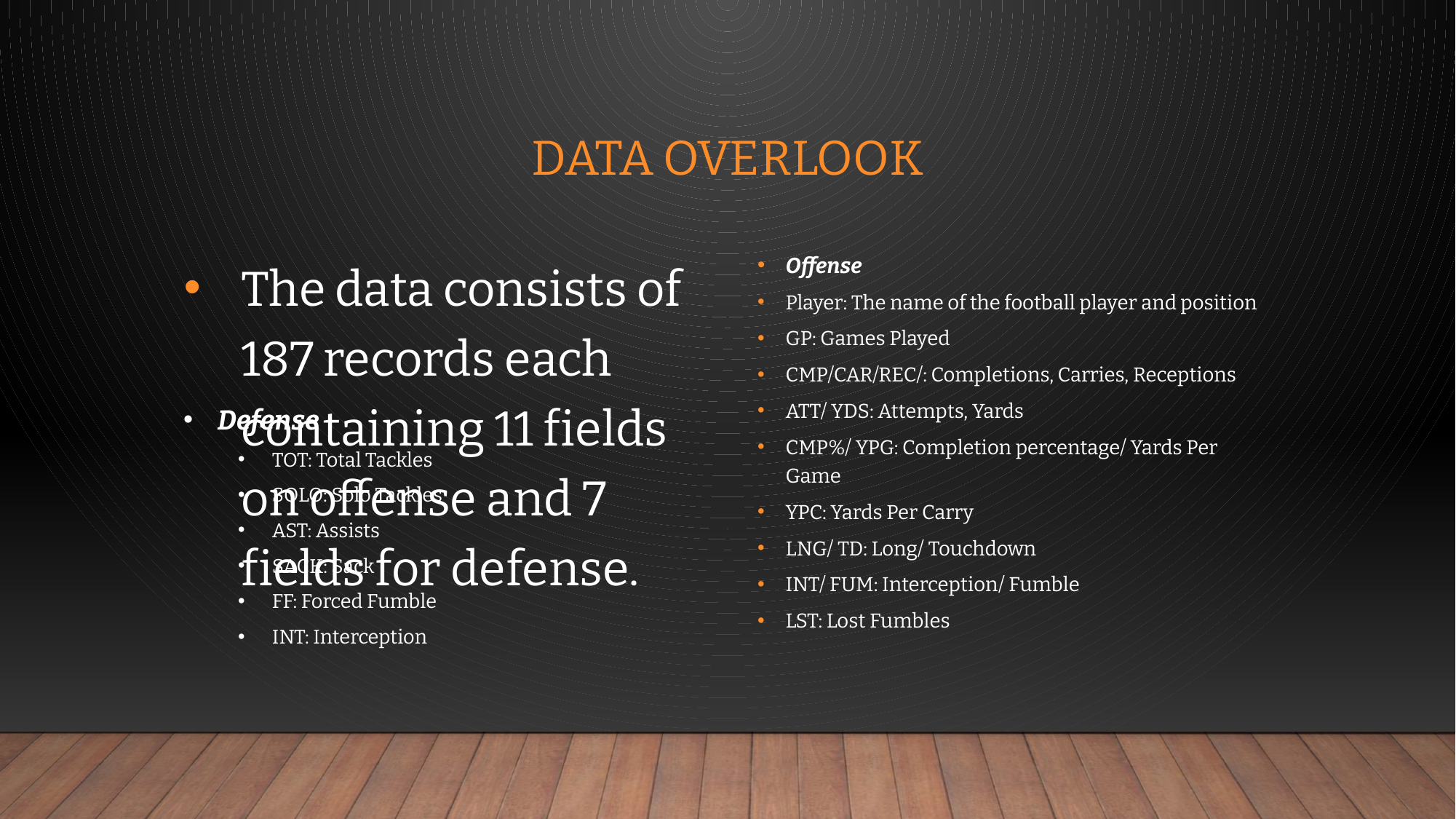

# Data overlook
The data consists of 187 records each containing 11 fields on offense and 7 fields for defense.
Offense
Player: The name of the football player and position
GP: Games Played
CMP/CAR/REC/: Completions, Carries, Receptions
ATT/ YDS: Attempts, Yards
CMP%/ YPG: Completion percentage/ Yards Per Game
YPC: Yards Per Carry
LNG/ TD: Long/ Touchdown
INT/ FUM: Interception/ Fumble
LST: Lost Fumbles

Defense
TOT: Total Tackles
SOLO: Solo Tackles
AST: Assists
SACK: Sack
FF: Forced Fumble
INT: Interception